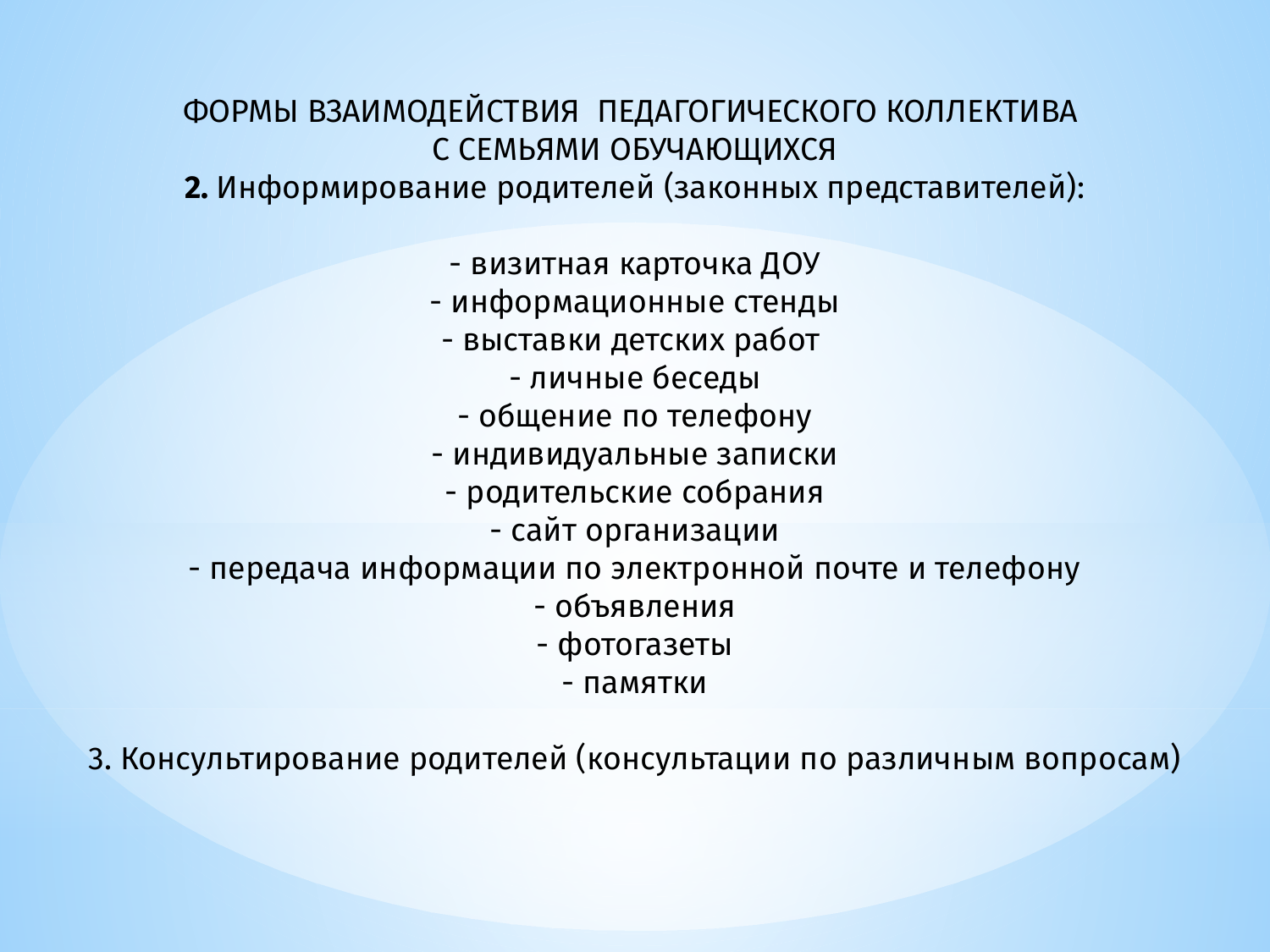

# ФОРМЫ ВЗАИМОДЕЙСТВИЯ  ПЕДАГОГИЧЕСКОГО КОЛЛЕКТИВА С СЕМЬЯМИ ОБУЧАЮЩИХСЯ 2. Информирование родителей (законных представителей): - визитная карточка ДОУ - информационные стенды - выставки детских работ  - личные беседы - общение по телефону - индивидуальные записки - родительские собрания - сайт организации - передача информации по электронной почте и телефону - объявления - фотогазеты - памятки 3. Консультирование родителей (консультации по различным вопросам)